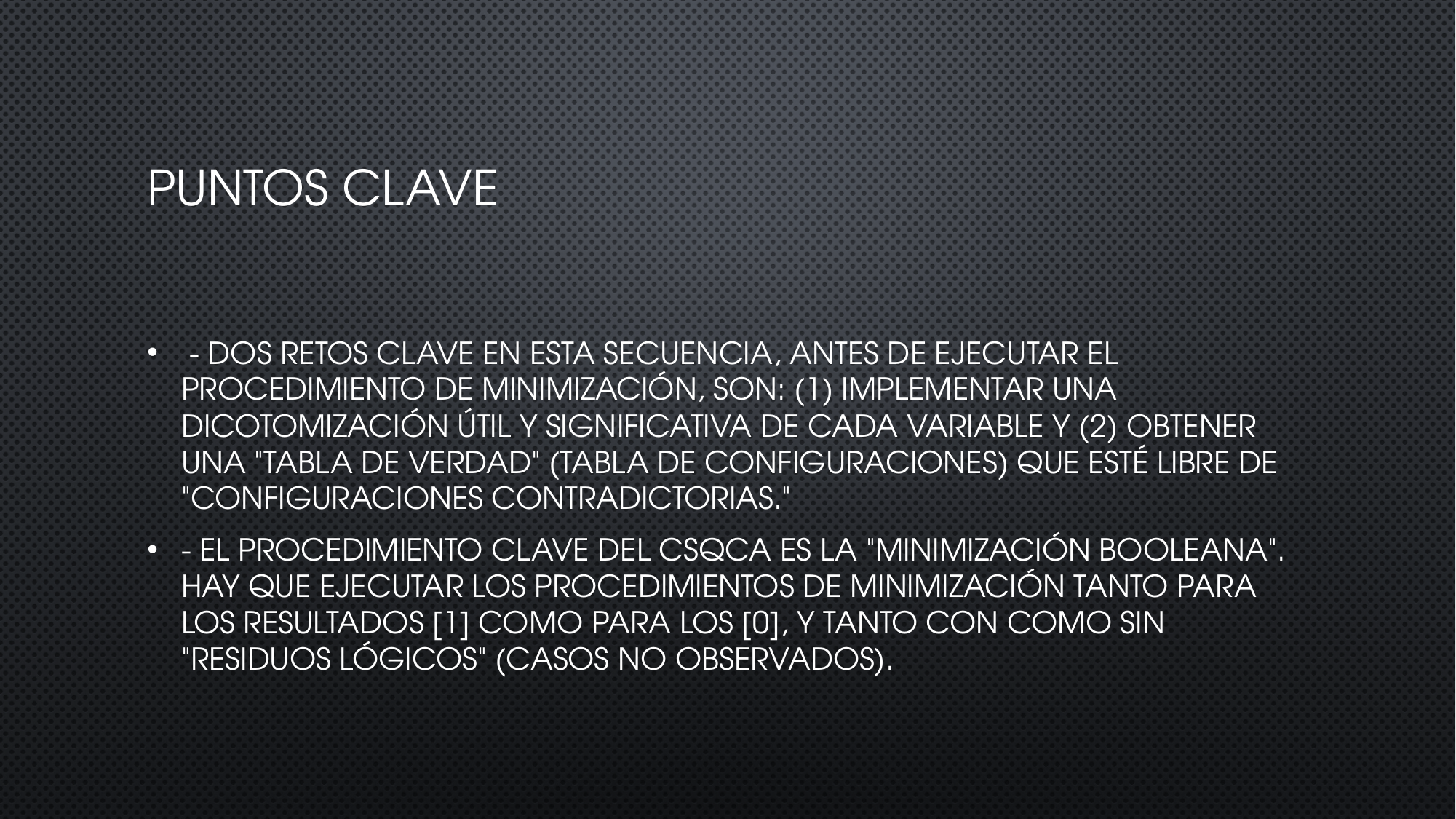

# Puntos clave
 - Dos retos clave en esta secuencia, antes de ejecutar el procedimiento de minimización, son: (1) implementar una dicotomización útil y significativa de cada variable y (2) obtener una "tabla de verdad" (tabla de configuraciones) que esté libre de "configuraciones contradictorias."
- El procedimiento clave del csQCA es la "minimización booleana". Hay que ejecutar los procedimientos de minimización tanto para los resultados [1] como para los [0], y tanto con como sin "residuos lógicos" (casos no observados).